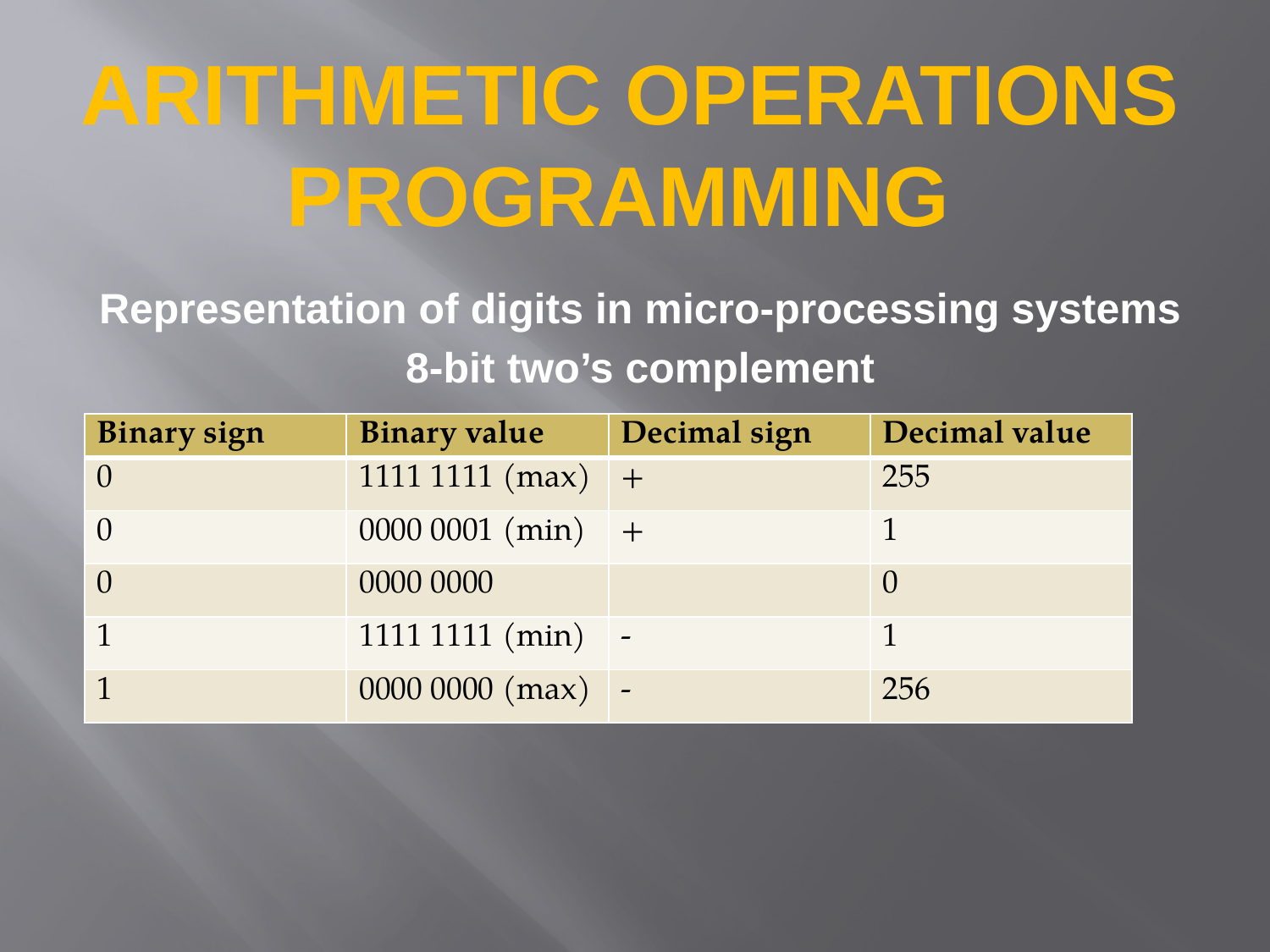

# Arithmetic operations Programming
Representation of digits in micro-processing systems
8-bit two’s complement

| Binary sign | Binary value | Decimal sign | Decimal value |
| --- | --- | --- | --- |
| 0 | 1111 1111 (max) | + | 255 |
| 0 | 0000 0001 (min) | + | 1 |
| 0 | 0000 0000 |  | 0 |
| 1 | 1111 1111 (min) | - | 1 |
| 1 | 0000 0000 (max) | - | 256 |